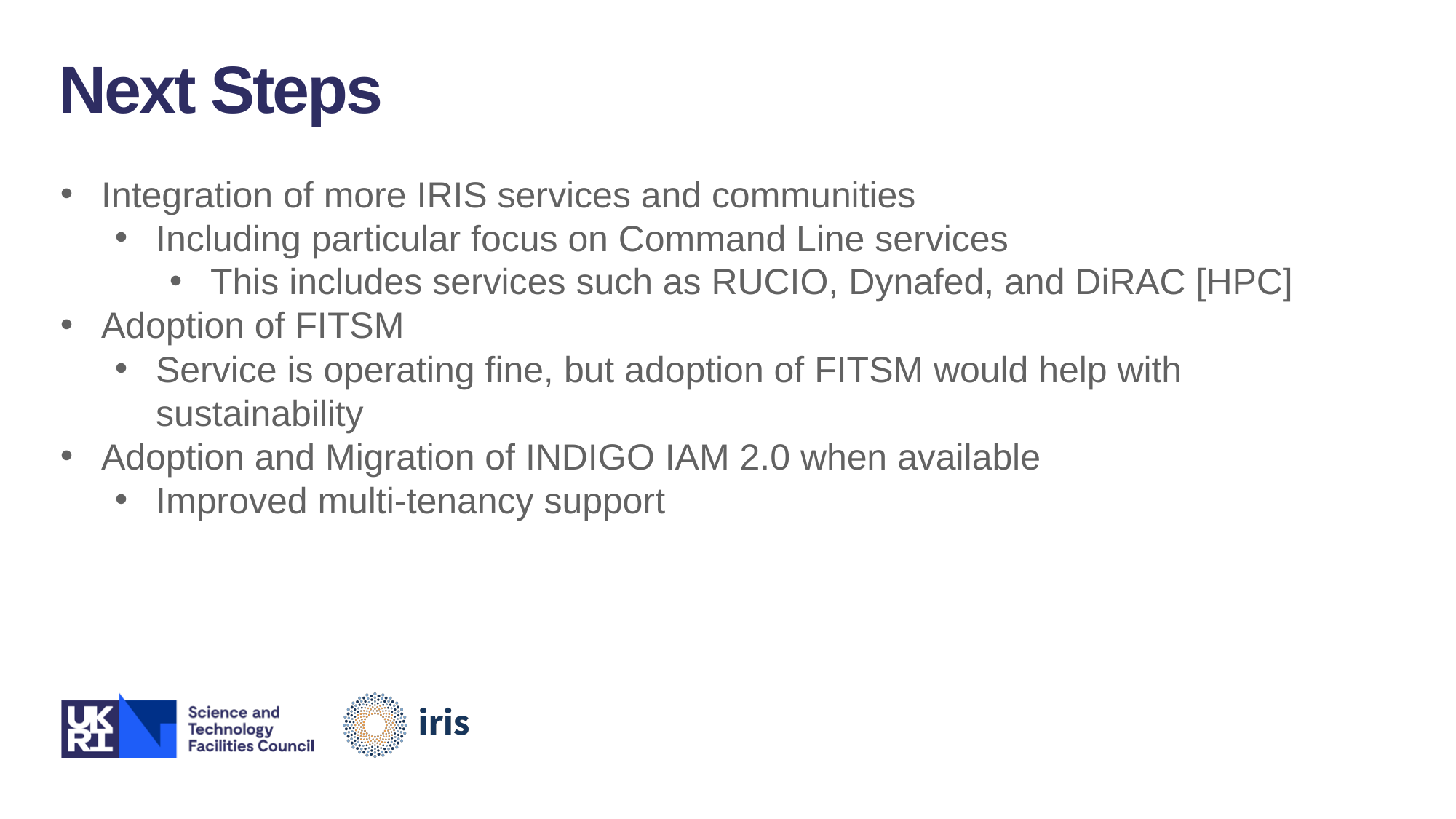

Next Steps
Integration of more IRIS services and communities
Including particular focus on Command Line services
This includes services such as RUCIO, Dynafed, and DiRAC [HPC]
Adoption of FITSM
Service is operating fine, but adoption of FITSM would help with sustainability
Adoption and Migration of INDIGO IAM 2.0 when available
Improved multi-tenancy support